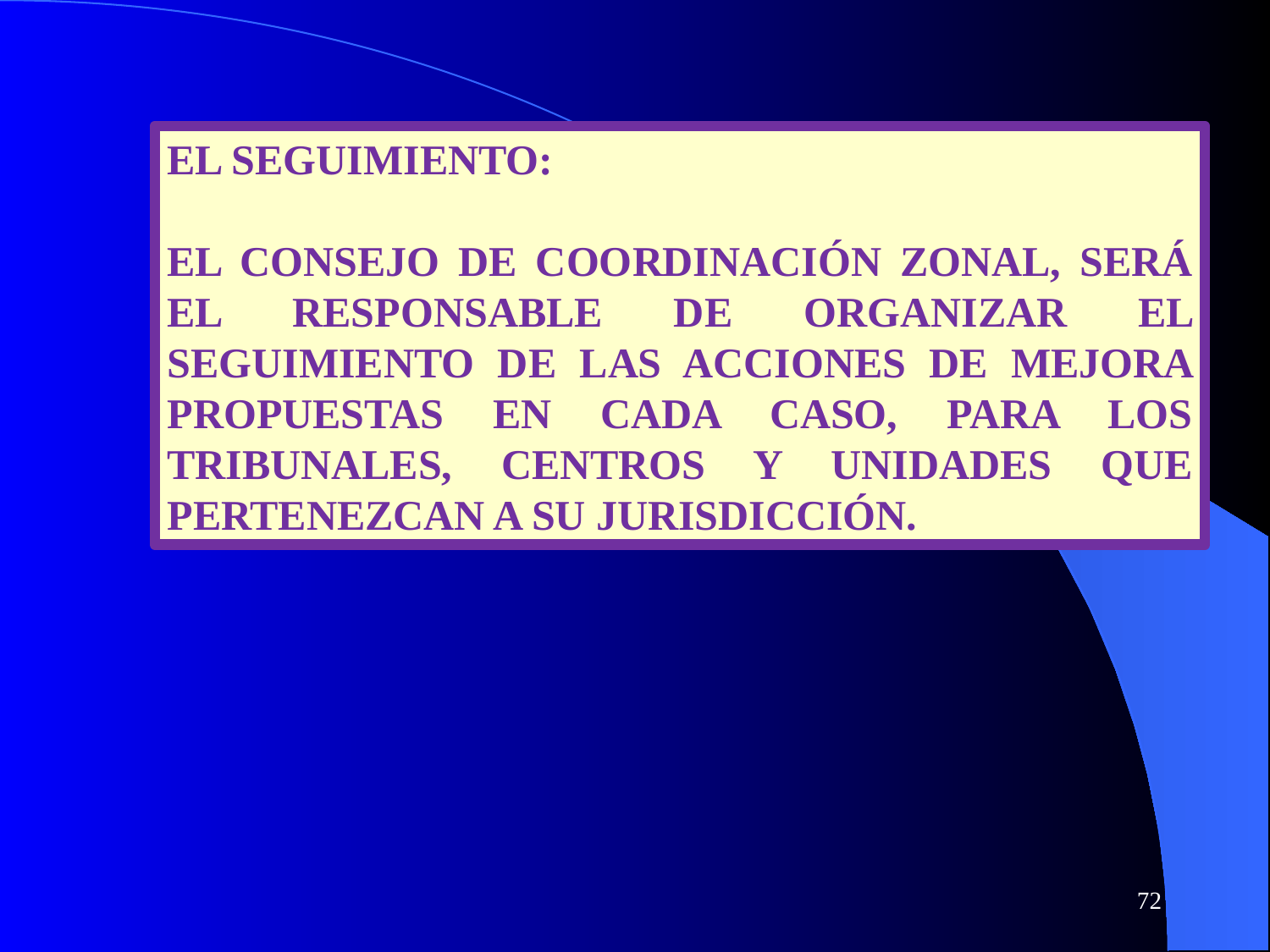

EL SEGUIMIENTO:

EL CONSEJO DE COORDINACIÓN ZONAL, SERÁ EL RESPONSABLE DE ORGANIZAR EL SEGUIMIENTO DE LAS ACCIONES DE MEJORA PROPUESTAS EN CADA CASO, PARA LOS TRIBUNALES, CENTROS Y UNIDADES QUE PERTENEZCAN A SU JURISDICCIÓN.
72